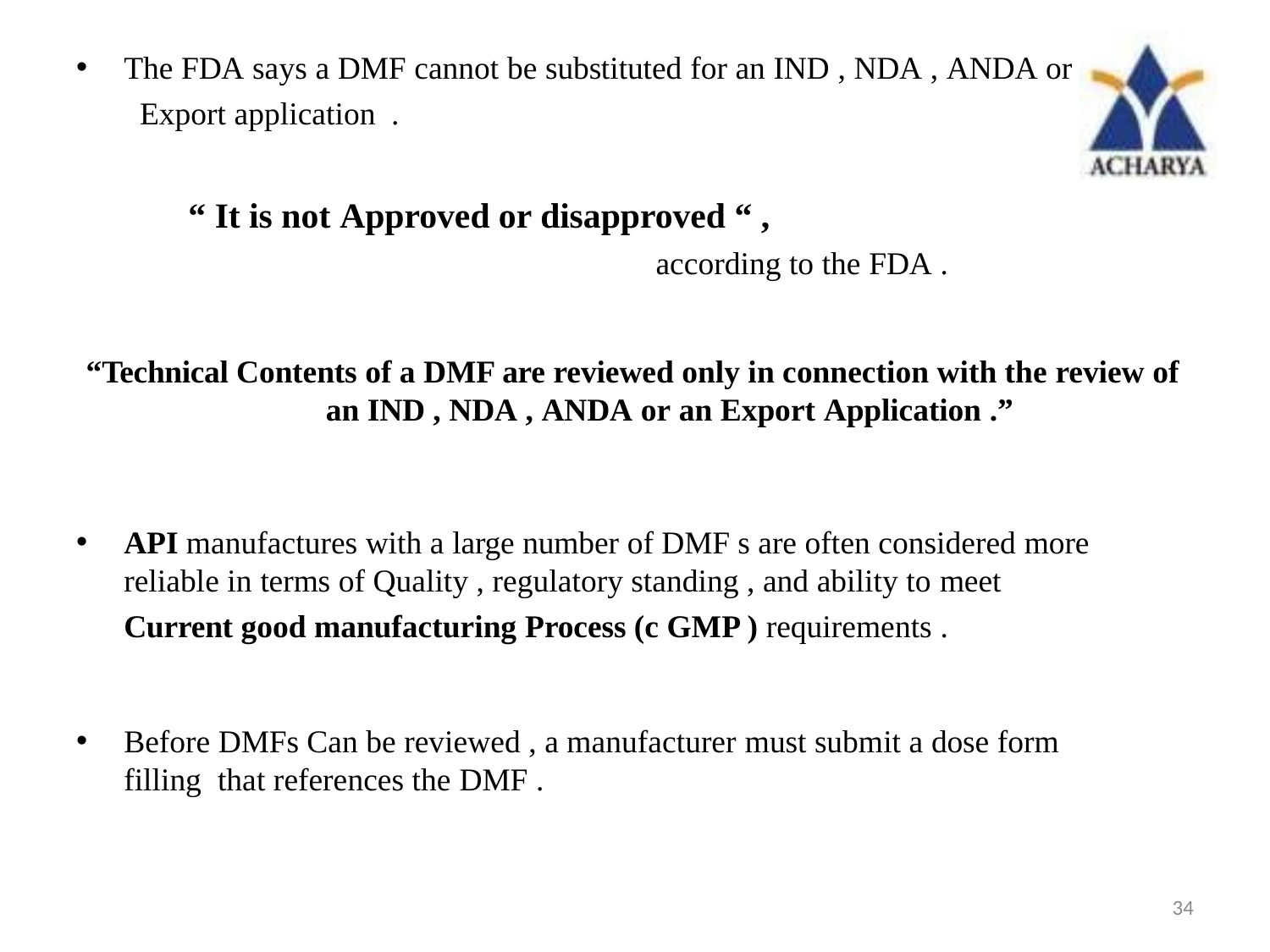

The FDA says a DMF cannot be substituted for an IND , NDA , ANDA or
Export application .

“ It is not Approved or disapproved “ ,
according to the FDA .

“Technical Contents of a DMF are reviewed only in connection with the review of  an IND , NDA , ANDA or an Export Application .”
API manufactures with a large number of DMF s are often considered more  reliable in terms of Quality , regulatory standing , and ability to meet
Current good manufacturing Process (c GMP ) requirements .

Before DMFs Can be reviewed , a manufacturer must submit a dose form filling  that references the DMF .
34